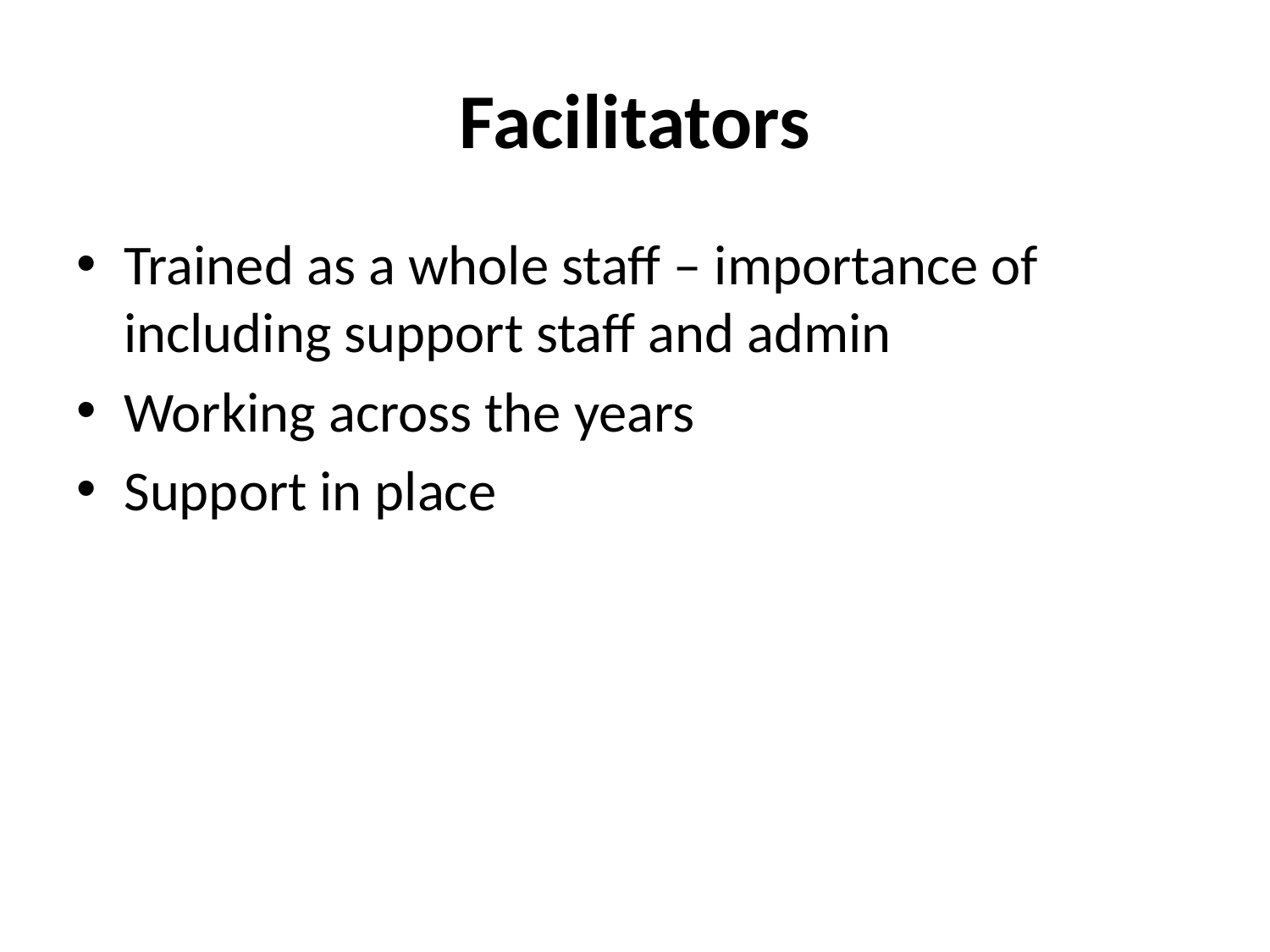

# Facilitators
Trained as a whole staff – importance of including support staff and admin
Working across the years
Support in place